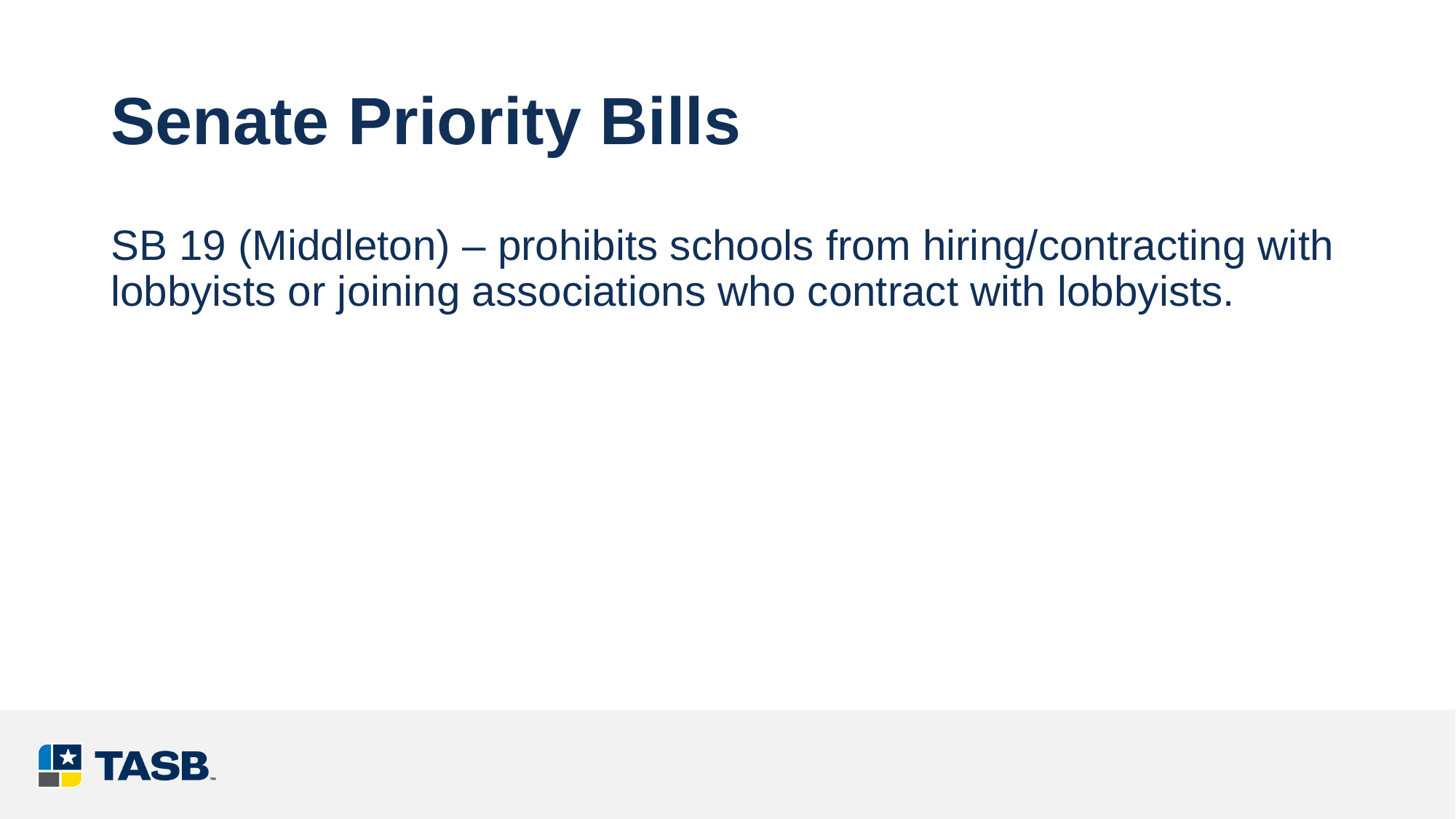

# Senate Priority Bills
SB 19 (Middleton) – prohibits schools from hiring/contracting with lobbyists or joining associations who contract with lobbyists.